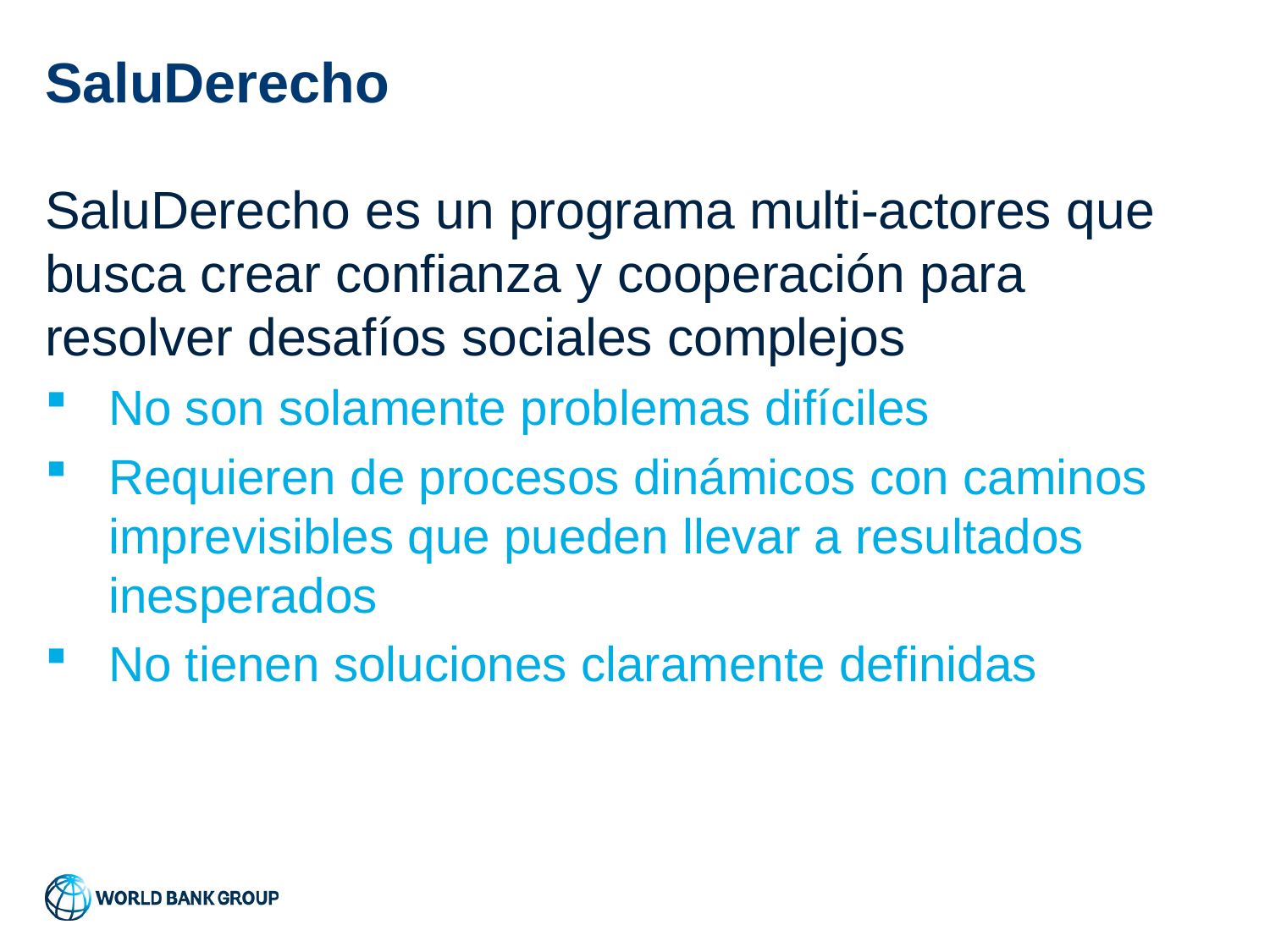

# SaluDerecho
SaluDerecho es un programa multi-actores que busca crear confianza y cooperación para resolver desafíos sociales complejos
No son solamente problemas difíciles
Requieren de procesos dinámicos con caminos imprevisibles que pueden llevar a resultados inesperados
No tienen soluciones claramente definidas